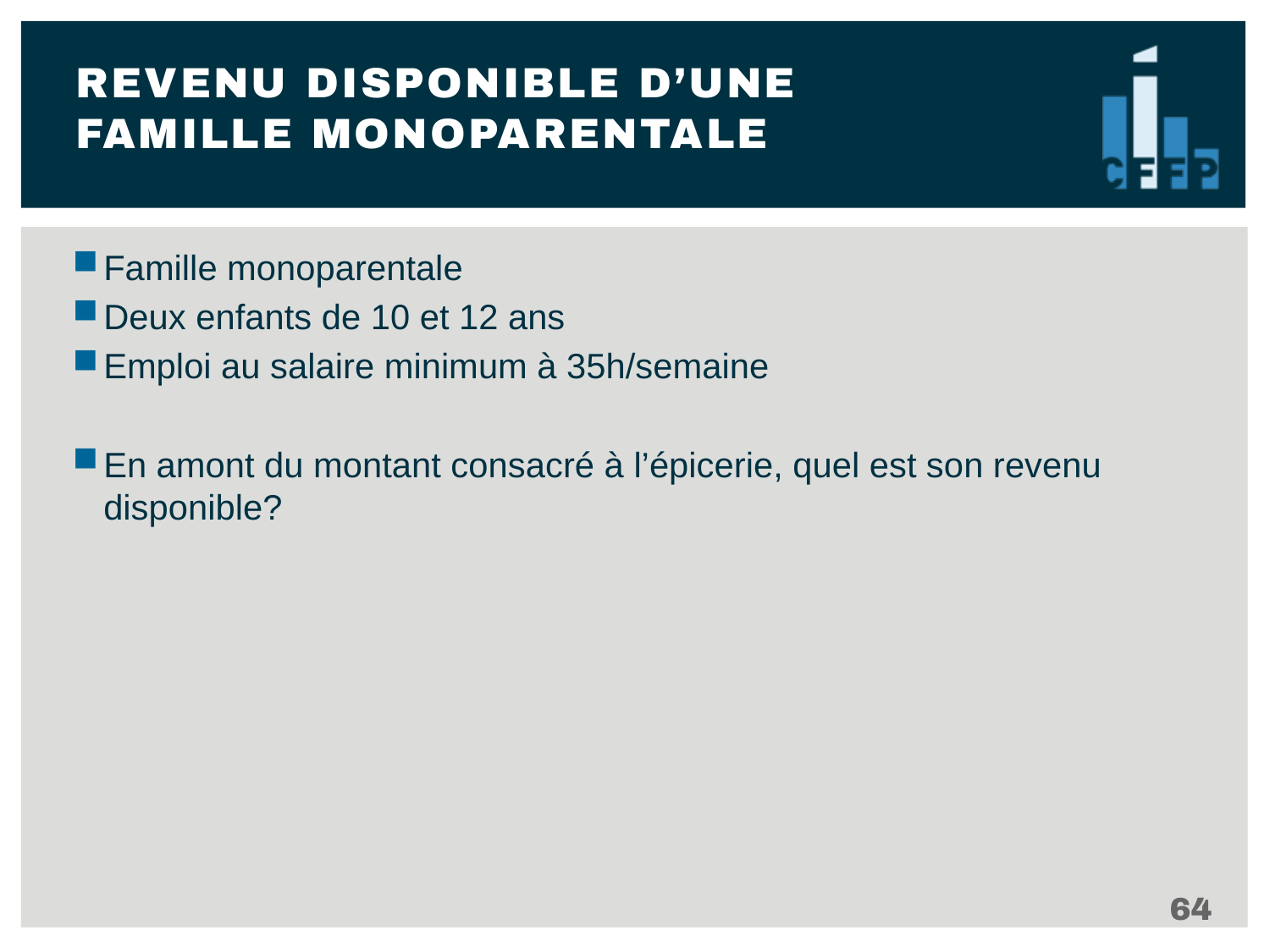

# Revenu disponible d’une famille monoparentale
Famille monoparentale
Deux enfants de 10 et 12 ans
Emploi au salaire minimum à 35h/semaine

En amont du montant consacré à l’épicerie, quel est son revenu disponible?
64